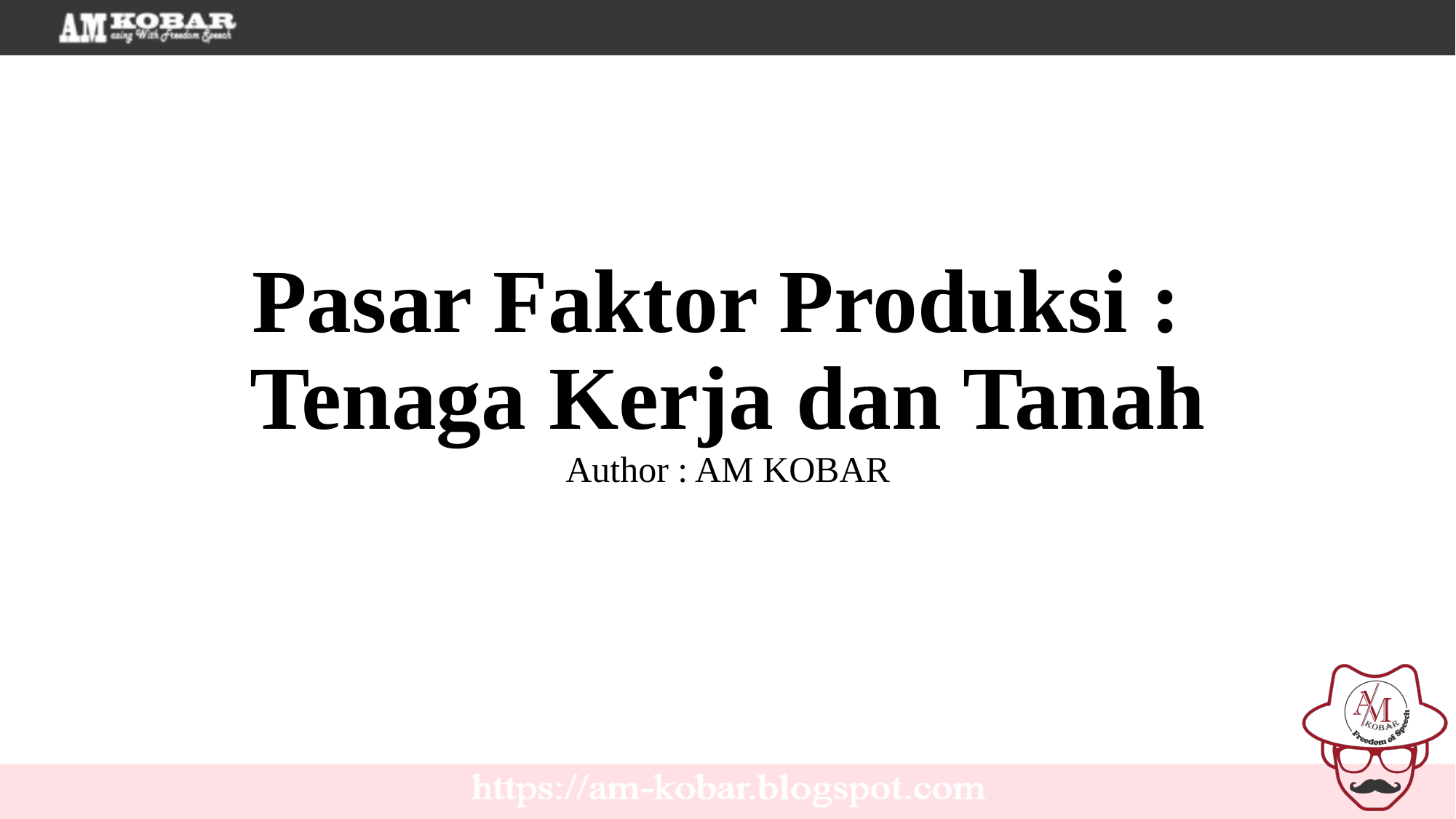

# Pasar Faktor Produksi : Tenaga Kerja dan Tanah
Author : AM KOBAR